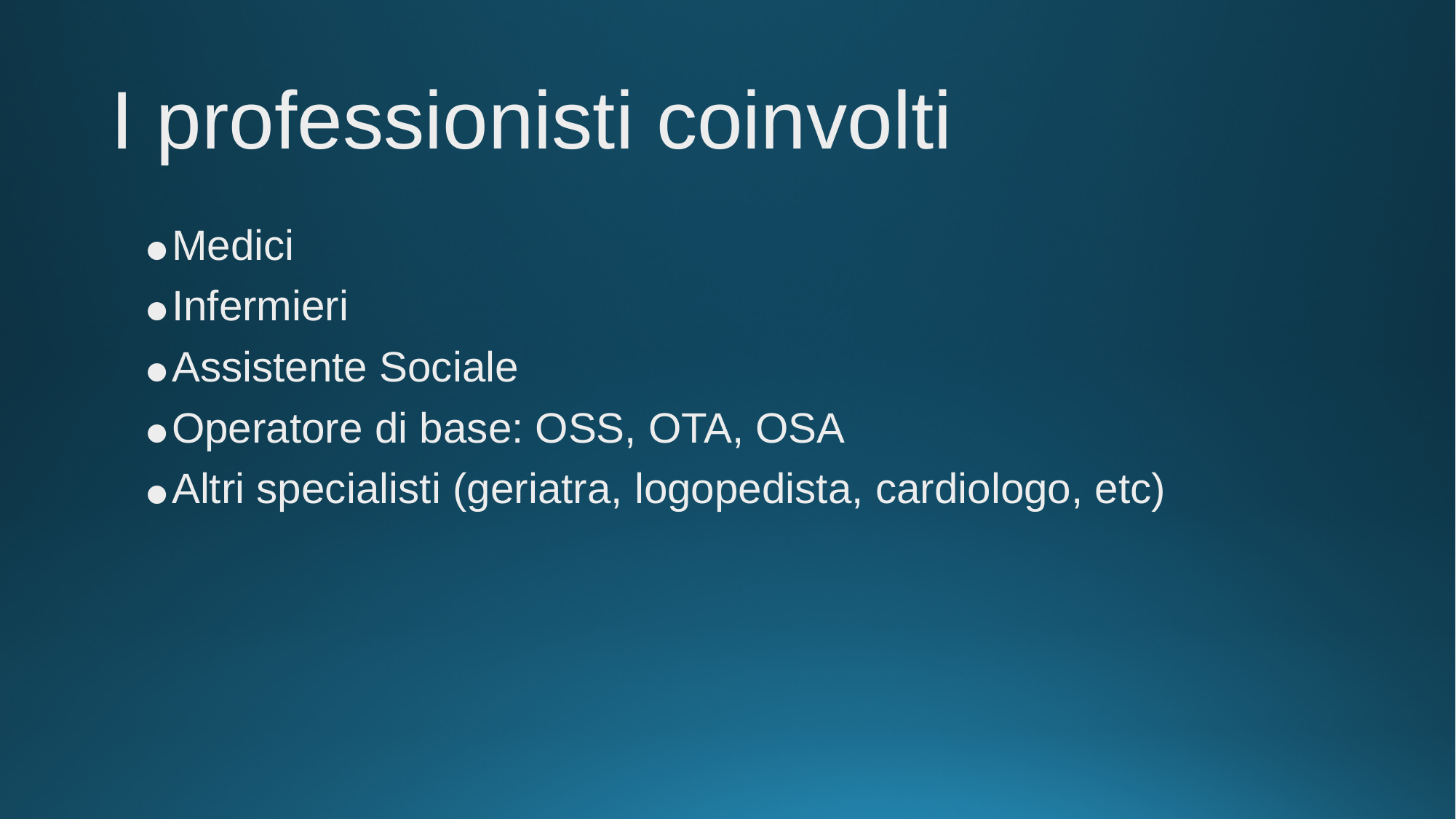

# I professionisti coinvolti
Medici
Infermieri
Assistente Sociale
Operatore di base: OSS, OTA, OSA
Altri specialisti (geriatra, logopedista, cardiologo, etc)